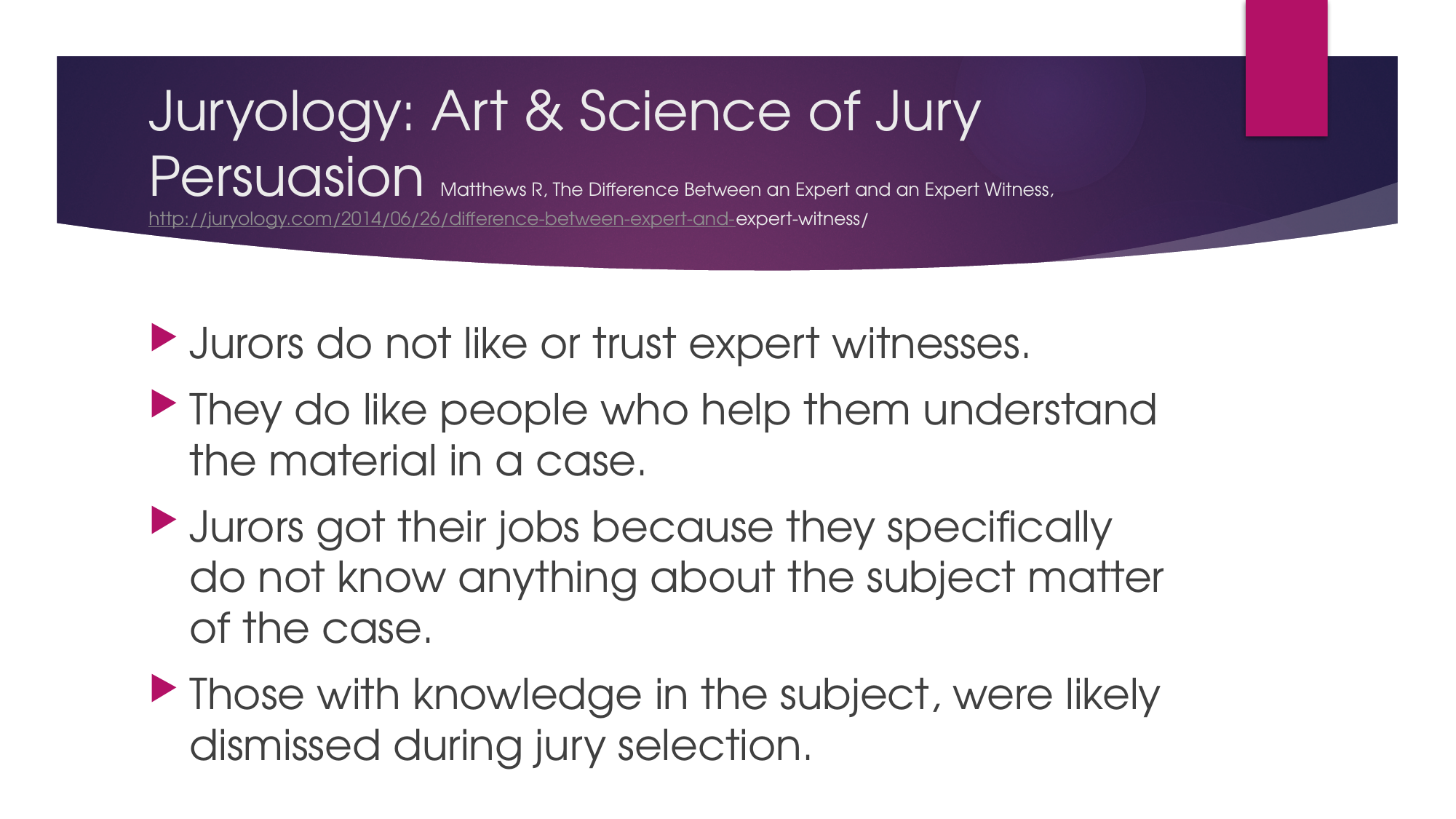

# Juryology: Art & Science of Jury Persuasion Matthews R, The Difference Between an Expert and an Expert Witness, http://juryology.com/2014/06/26/difference-between-expert-and-expert-witness/
Jurors do not like or trust expert witnesses.
They do like people who help them understand the material in a case.
Jurors got their jobs because they specifically do not know anything about the subject matter of the case.
Those with knowledge in the subject, were likely dismissed during jury selection.